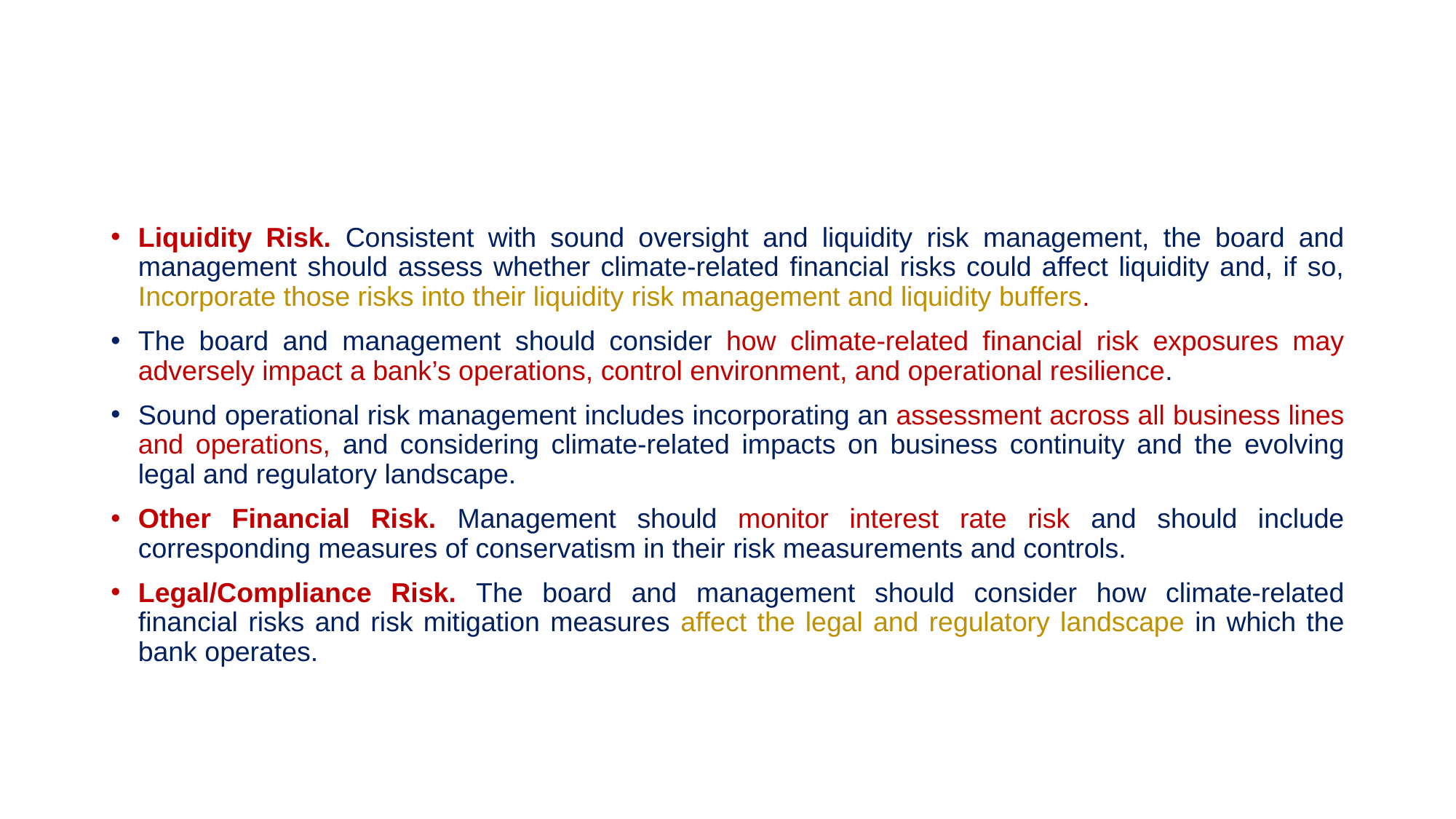

#
Liquidity Risk. Consistent with sound oversight and liquidity risk management, the board and management should assess whether climate-related financial risks could affect liquidity and, if so, Incorporate those risks into their liquidity risk management and liquidity buffers.
The board and management should consider how climate-related financial risk exposures may adversely impact a bank’s operations, control environment, and operational resilience.
Sound operational risk management includes incorporating an assessment across all business lines and operations, and considering climate-related impacts on business continuity and the evolving legal and regulatory landscape.
Other Financial Risk. Management should monitor interest rate risk and should include corresponding measures of conservatism in their risk measurements and controls.
Legal/Compliance Risk. The board and management should consider how climate-related financial risks and risk mitigation measures affect the legal and regulatory landscape in which the bank operates.